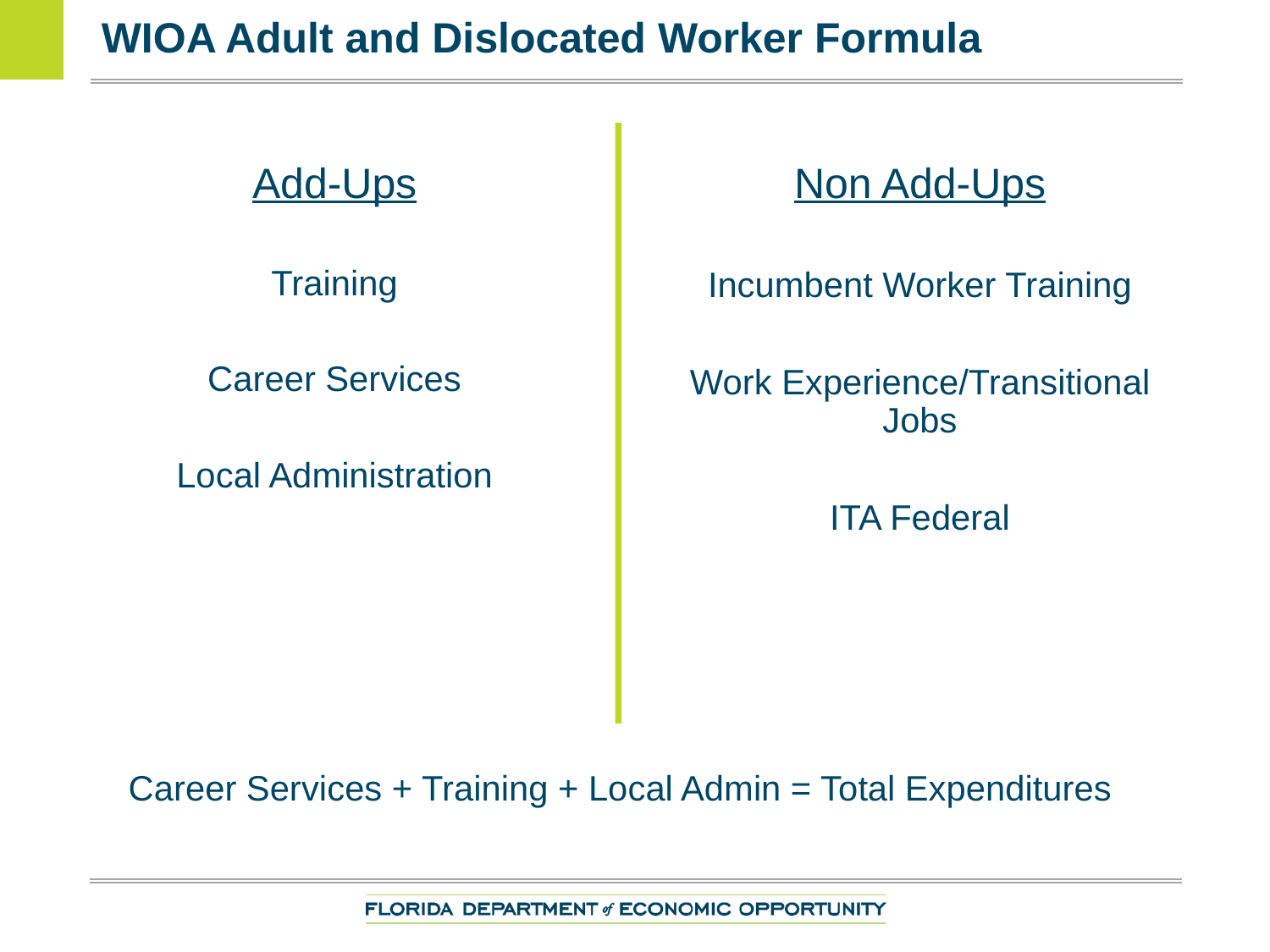

# WIOA Adult and Dislocated Worker Formula
Add-Ups

Training

Career Services

Local Administration
Non Add-Ups

Incumbent Worker Training

Work Experience/Transitional Jobs

ITA Federal

Career Services + Training + Local Admin = Total Expenditures